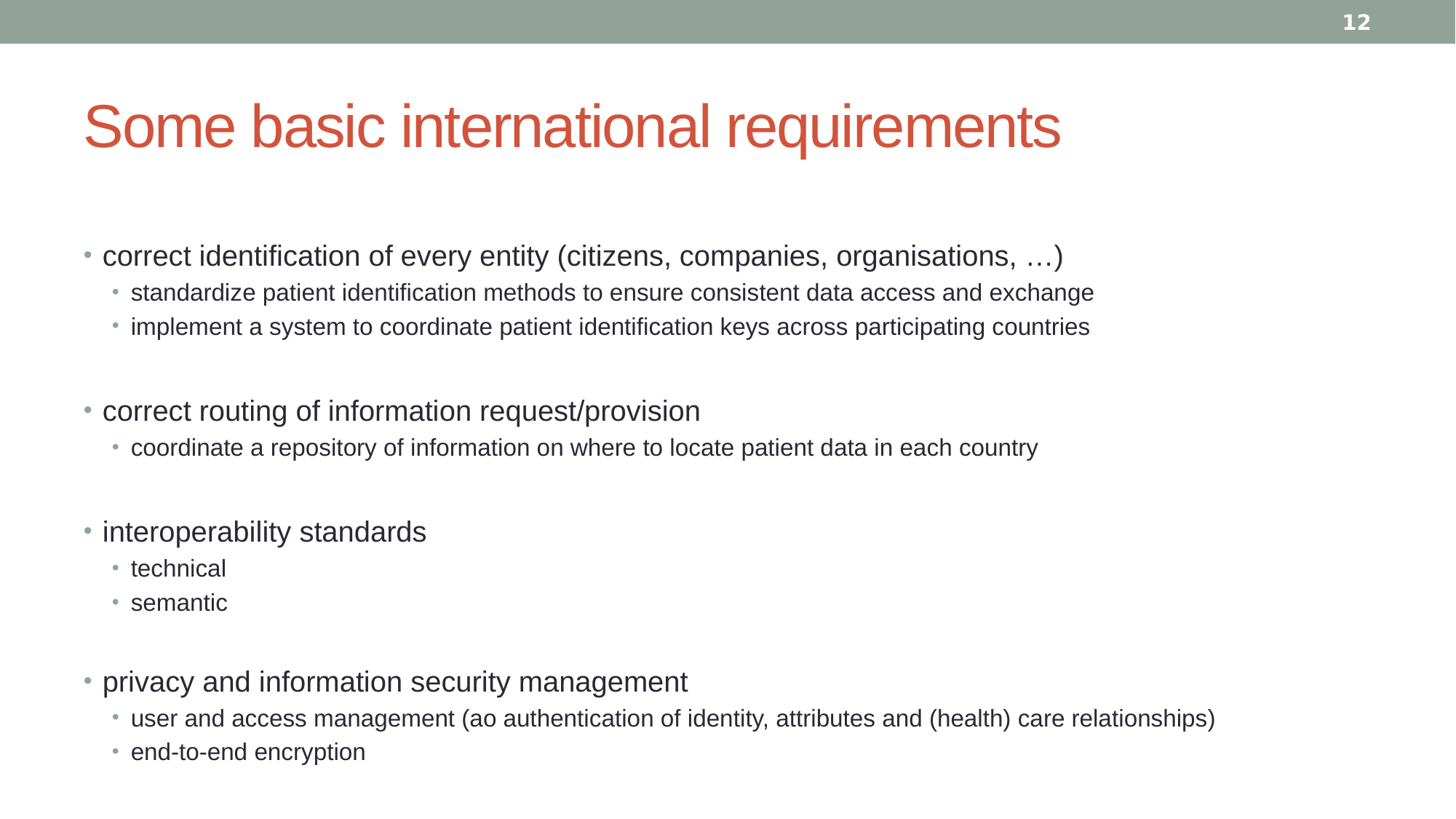

12
# Some basic international requirements

correct identification of every entity (citizens, companies, organisations, …)
standardize patient identification methods to ensure consistent data access and exchange
implement a system to coordinate patient identification keys across participating countries

correct routing of information request/provision
coordinate a repository of information on where to locate patient data in each country

interoperability standards
technical
semantic

privacy and information security management
user and access management (ao authentication of identity, attributes and (health) care relationships)
end-to-end encryption